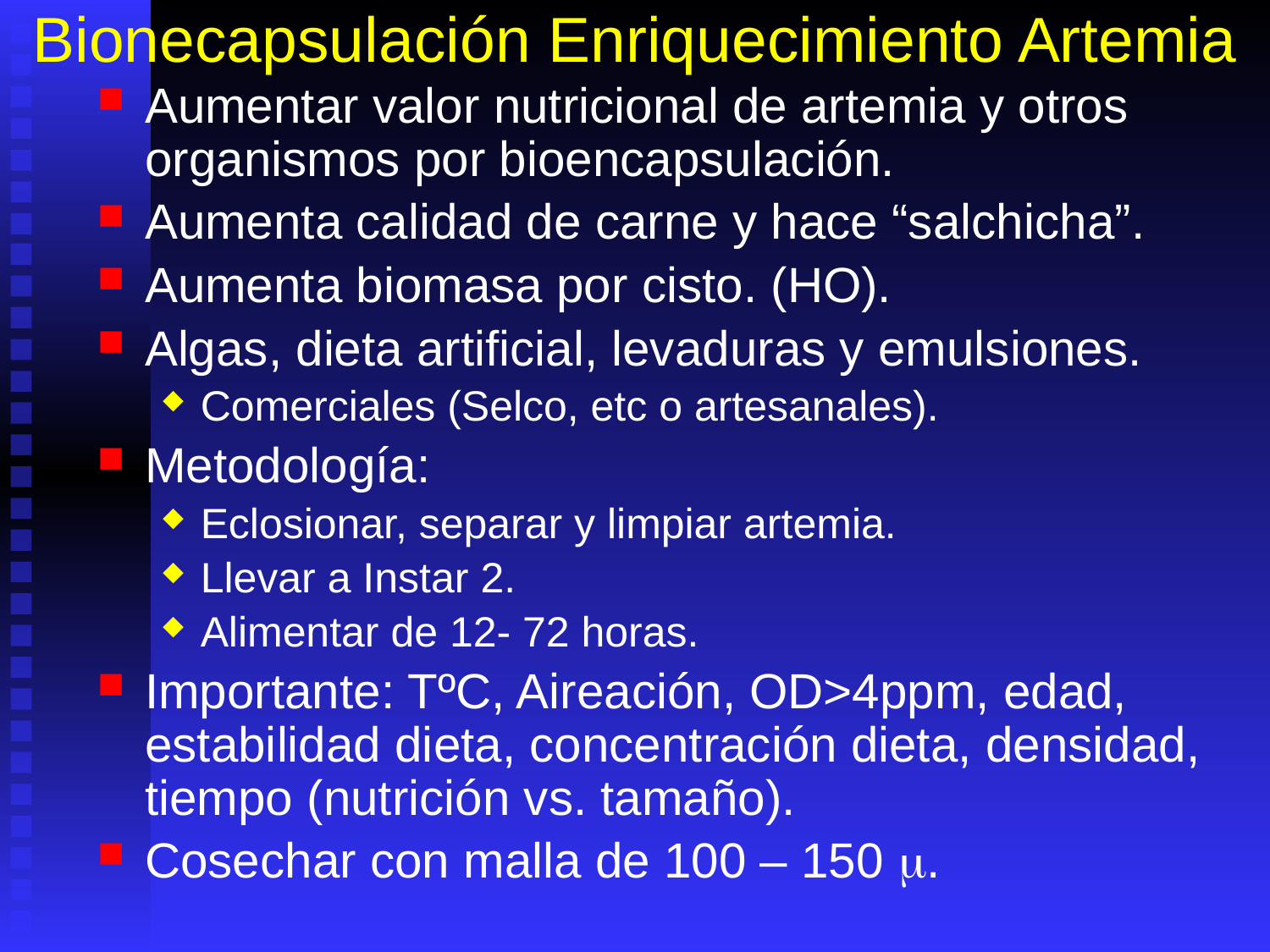

# Bionecapsulación Enriquecimiento Artemia
Aumentar valor nutricional de artemia y otros organismos por bioencapsulación.
Aumenta calidad de carne y hace “salchicha”.
Aumenta biomasa por cisto. (HO).
Algas, dieta artificial, levaduras y emulsiones.
Comerciales (Selco, etc o artesanales).
Metodología:
Eclosionar, separar y limpiar artemia.
Llevar a Instar 2.
Alimentar de 12- 72 horas.
Importante: TºC, Aireación, OD>4ppm, edad, estabilidad dieta, concentración dieta, densidad, tiempo (nutrición vs. tamaño).
Cosechar con malla de 100 – 150 μ.